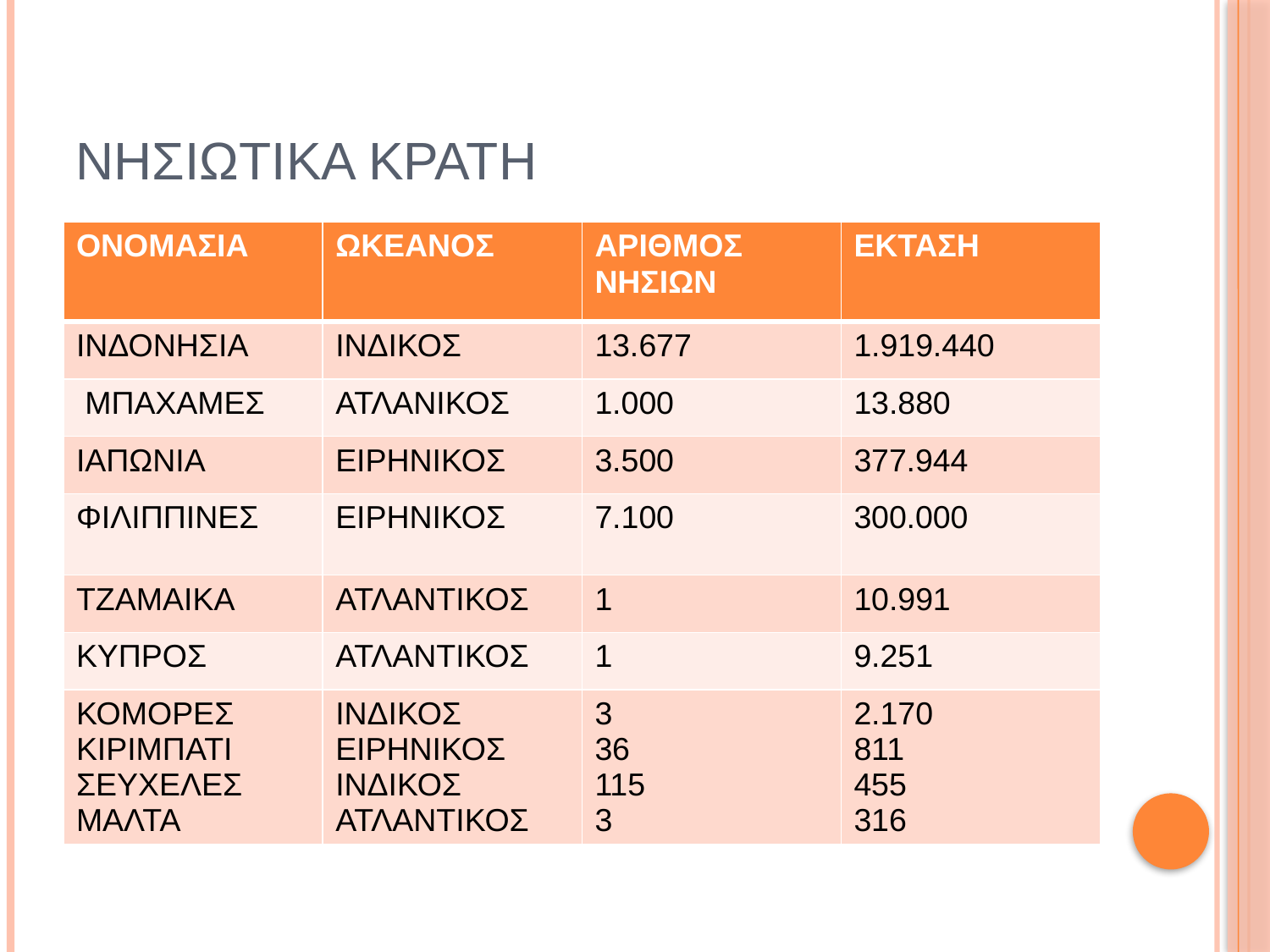

# ΝΗΣΙΩΤΙΚΑ ΚΡΑΤΗ
| ΟΝΟΜΑΣΙΑ | ΩΚΕΑΝΟΣ | ΑΡΙΘΜΟΣ ΝΗΣΙΩΝ | ΕΚΤΑΣΗ |
| --- | --- | --- | --- |
| ΙΝΔΟΝΗΣΙΑ | ΙΝΔΙΚΟΣ | 13.677 | 1.919.440 |
| ΜΠΑΧΑΜΕΣ | ΑΤΛΑΝΙΚΟΣ | 1.000 | 13.880 |
| ΙΑΠΩΝΙΑ | ΕΙΡΗΝΙΚΟΣ | 3.500 | 377.944 |
| ΦΙΛΙΠΠΙΝΕΣ | ΕΙΡΗΝΙΚΟΣ | 7.100 | 300.000 |
| ΤΖΑΜΑΙΚΑ | ΑΤΛΑΝΤΙΚΟΣ | 1 | 10.991 |
| ΚΥΠΡΟΣ | ΑΤΛΑΝΤΙΚΟΣ | 1 | 9.251 |
| ΚΟΜΟΡΕΣ ΚΙΡΙΜΠΑΤΙ ΣΕΥΧΕΛΕΣ ΜΑΛΤΑ | ΙΝΔΙΚΟΣ ΕΙΡΗΝΙΚΟΣ ΙΝΔΙΚΟΣ ΑΤΛΑΝΤΙΚΟΣ | 3 36 115 3 | 2.170 811 455 316 |